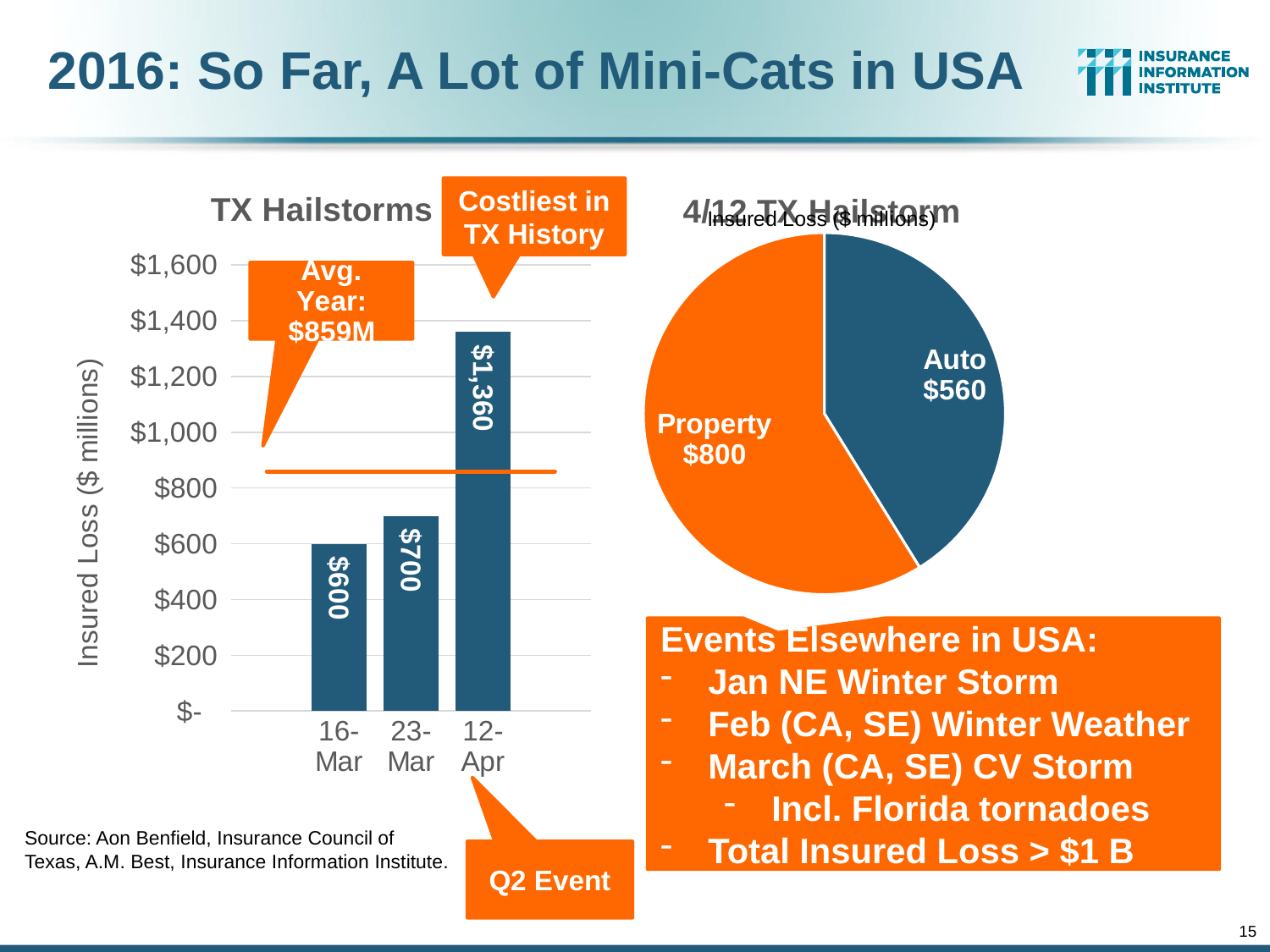

# 2016: So Far, A Lot of Mini-Cats in USA

### Chart: TX Hailstorms

| Category | 2016 TX Hailstorms | 2000-13 Avg. |
|---|---|---|
|  | None | 859.184 |
| 42445 | 600.0 | 859.184 |
| 42452 | 700.0 | 859.184 |
| 42472 | 1360.0 | 859.184 |
|  | None | 859.184 |

### Chart: 4/12 TX Hailstorm

| Category | 4/12 TX Hailstorm |
|---|---|
| Auto | 560.0 |
| Property | 800.0 |
Costliest in TX History
Events Elsewhere in USA:
Jan NE Winter Storm
Feb (CA, SE) Winter Weather
March (CA, SE) CV Storm
Incl. Florida tornadoes
Total Insured Loss > $1 B
Source: Aon Benfield, Insurance Council of Texas, A.M. Best, Insurance Information Institute.
Q2 Event
15
12/01/09 - 9pm